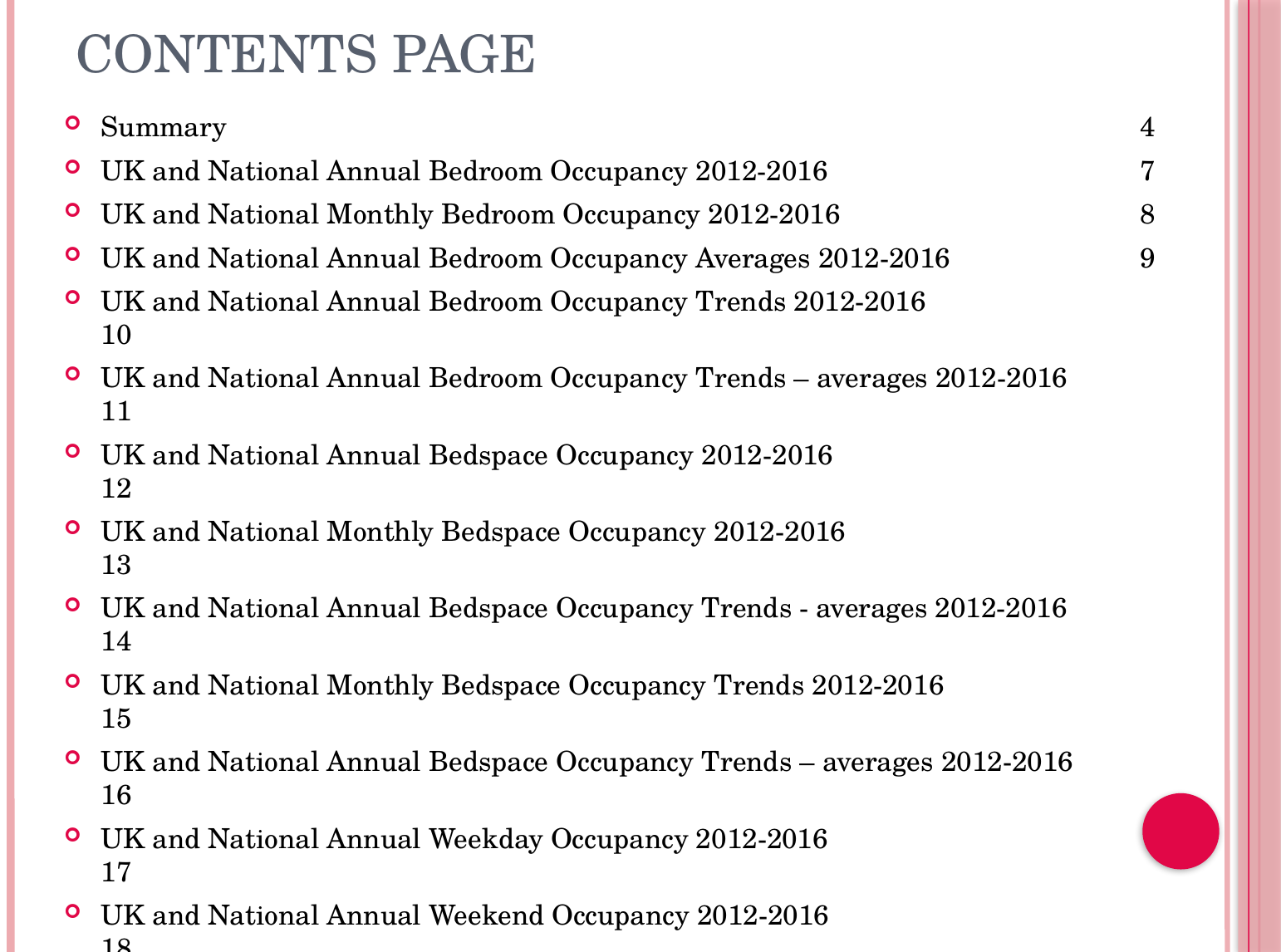

# Contents Page
Summary	4
UK and National Annual Bedroom Occupancy 2012-2016	7
UK and National Monthly Bedroom Occupancy 2012-2016 	8
UK and National Annual Bedroom Occupancy Averages 2012-2016 	9
UK and National Annual Bedroom Occupancy Trends 2012-2016 	10
UK and National Annual Bedroom Occupancy Trends – averages 2012-2016 	11
UK and National Annual Bedspace Occupancy 2012-2016 	12
UK and National Monthly Bedspace Occupancy 2012-2016 	13
UK and National Annual Bedspace Occupancy Trends - averages 2012-2016 	14
UK and National Monthly Bedspace Occupancy Trends 2012-2016 	15
UK and National Annual Bedspace Occupancy Trends – averages 2012-2016 	16
UK and National Annual Weekday Occupancy 2012-2016 	17
UK and National Annual Weekend Occupancy 2012-2016 	18
Origin of Visitors	19
UK and National Arrival Non-UK arrivals 2012-2016 	20
UK Annual Occupancy by Type of Establishment	21
National Occupancy by Type of Establishment	22
UK Occupancy by Location of Establishment	23
Background	24